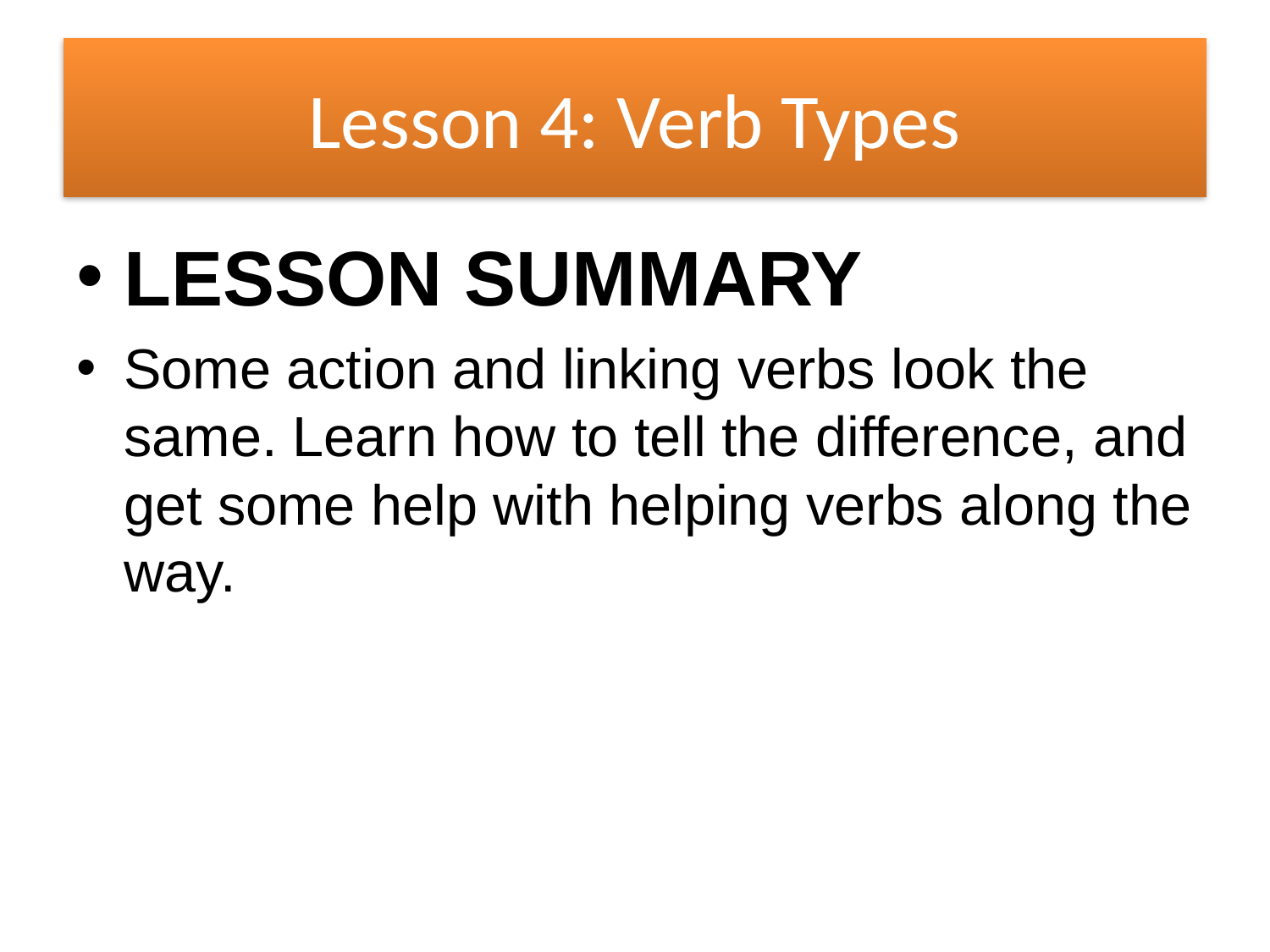

# Lesson 4: Verb Types
LESSON SUMMARY
Some action and linking verbs look the same. Learn how to tell the difference, and get some help with helping verbs along the way.